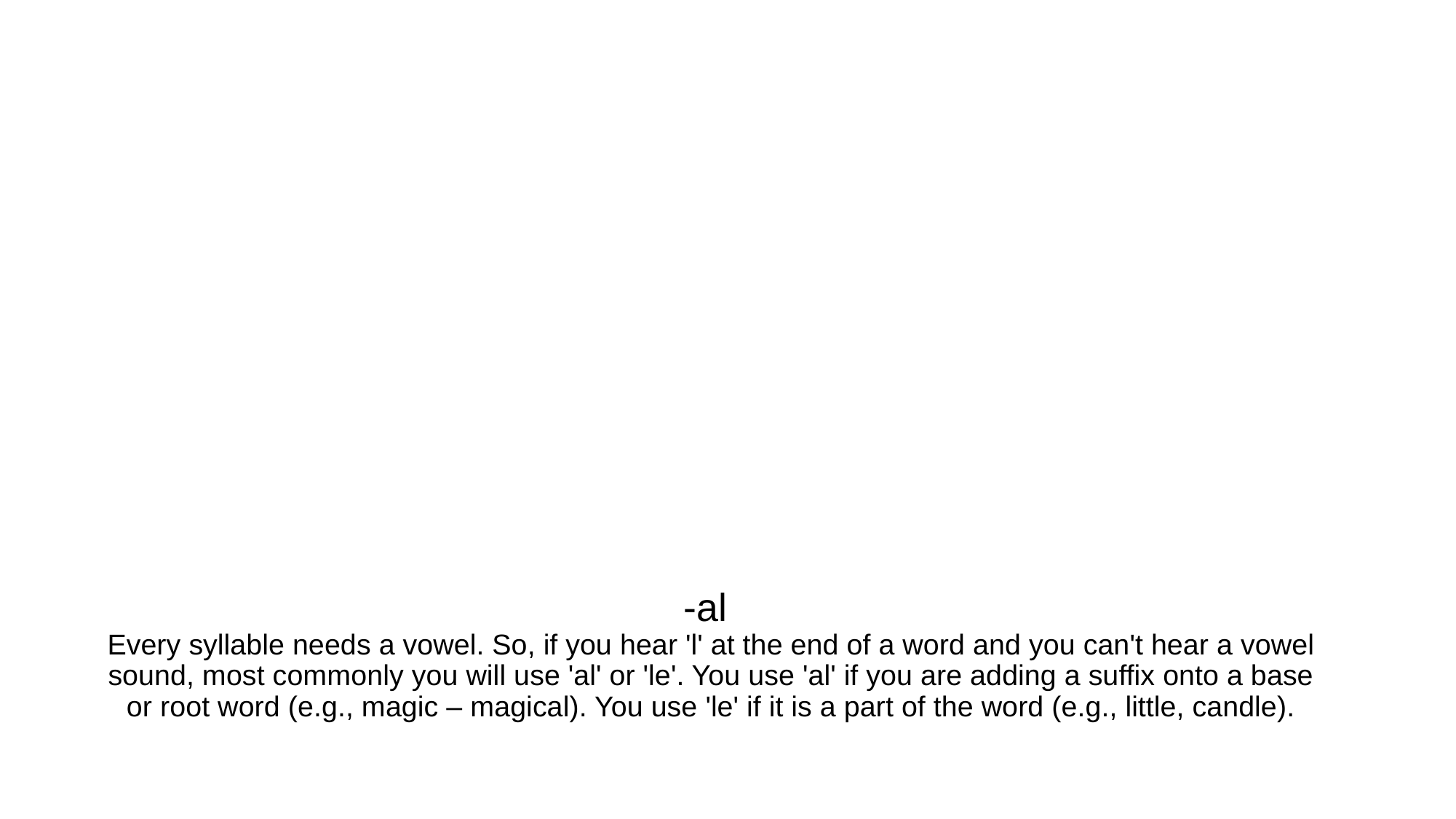

# -al Every syllable needs a vowel. So, if you hear 'l' at the end of a word and you can't hear a vowel sound, most commonly you will use 'al' or 'le'. You use 'al' if you are adding a suffix onto a base or root word (e.g., magic – magical). You use 'le' if it is a part of the word (e.g., little, candle).